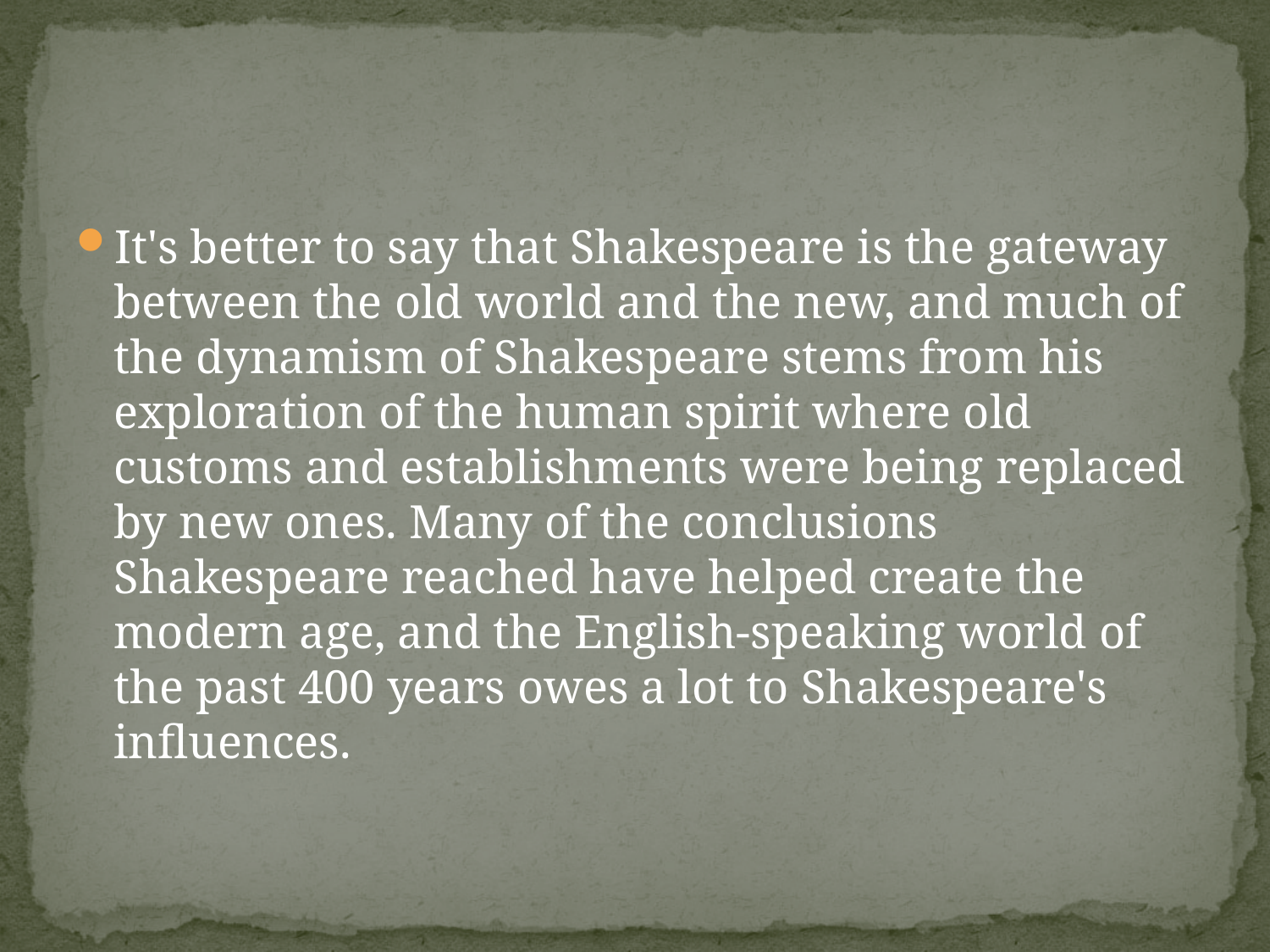

#
It's better to say that Shakespeare is the gateway between the old world and the new, and much of the dynamism of Shakespeare stems from his exploration of the human spirit where old customs and establishments were being replaced by new ones. Many of the conclusions Shakespeare reached have helped create the modern age, and the English-speaking world of the past 400 years owes a lot to Shakespeare's influences.